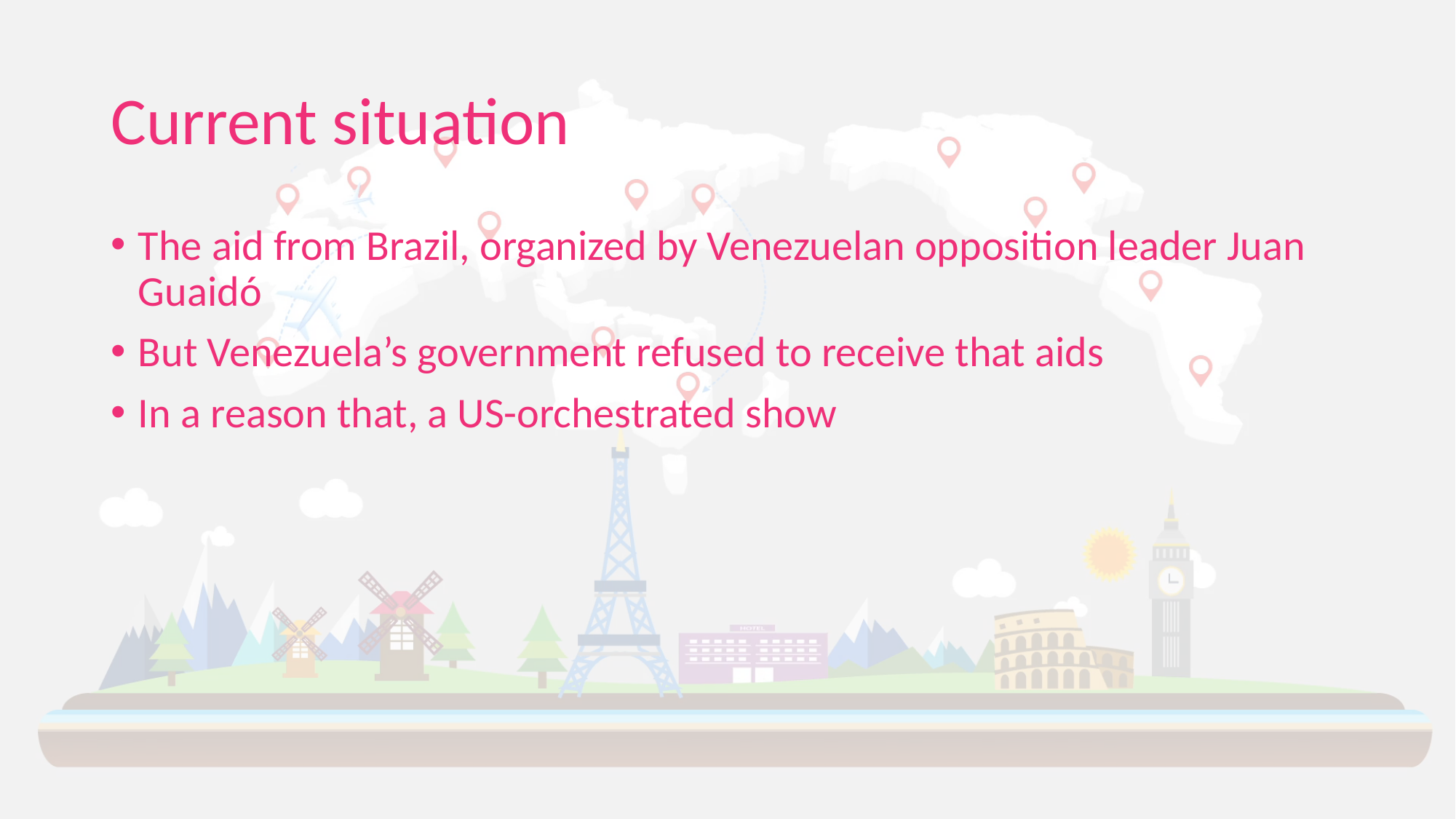

# Current situation
The aid from Brazil, organized by Venezuelan opposition leader Juan Guaidó
But Venezuela’s government refused to receive that aids
In a reason that, a US-orchestrated show